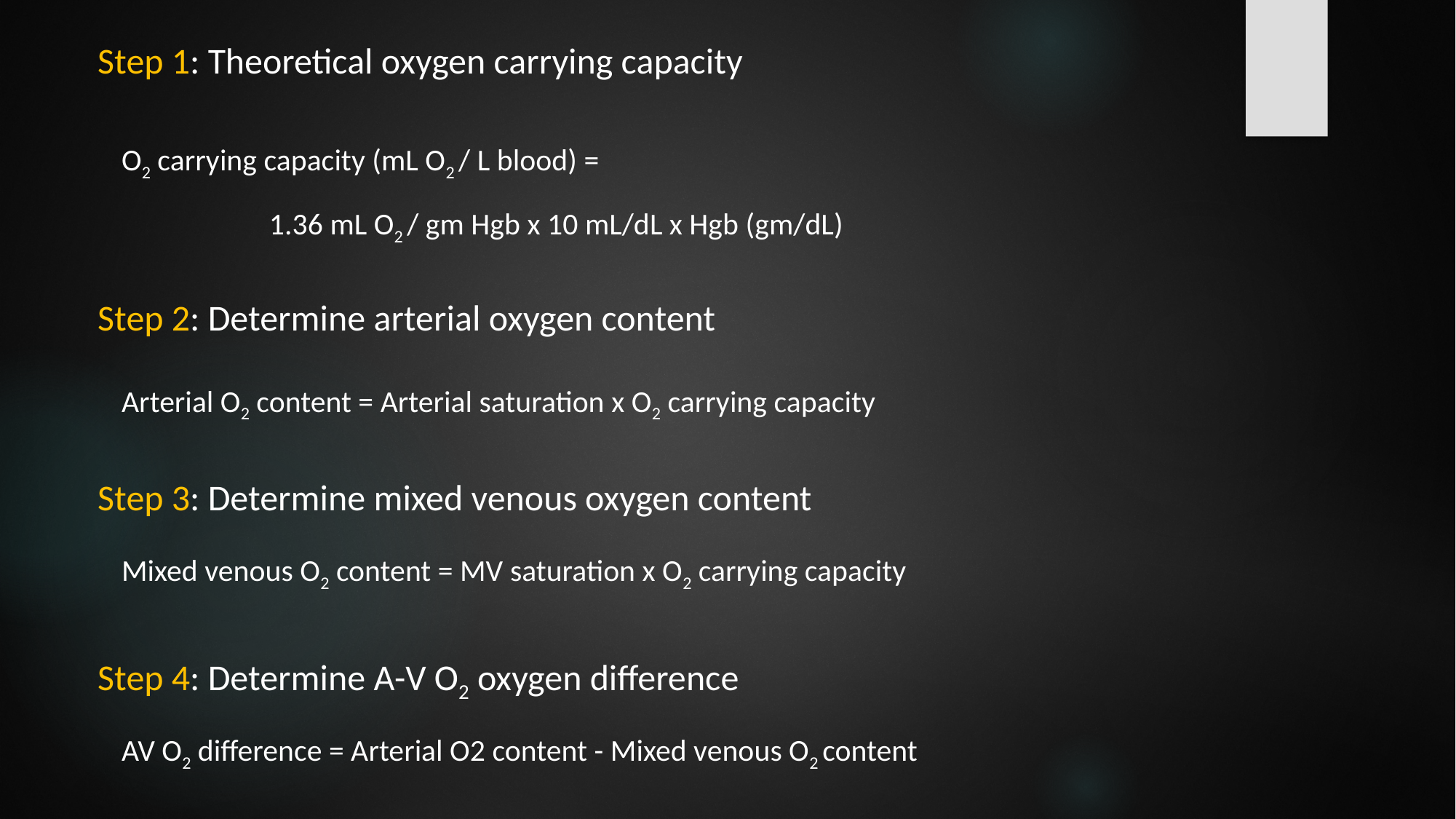

Step 1: Theoretical oxygen carrying capacity
O2 carrying capacity (mL O2 / L blood) =
    1.36 mL O2 / gm Hgb x 10 mL/dL x Hgb (gm/dL)
Step 2: Determine arterial oxygen content
Arterial O2 content = Arterial saturation x O2 carrying capacity
Step 3: Determine mixed venous oxygen content
Mixed venous O2 content = MV saturation x O2 carrying capacity
Step 4: Determine A-V O2 oxygen difference
AV O2 difference = Arterial O2 content - Mixed venous O2 content